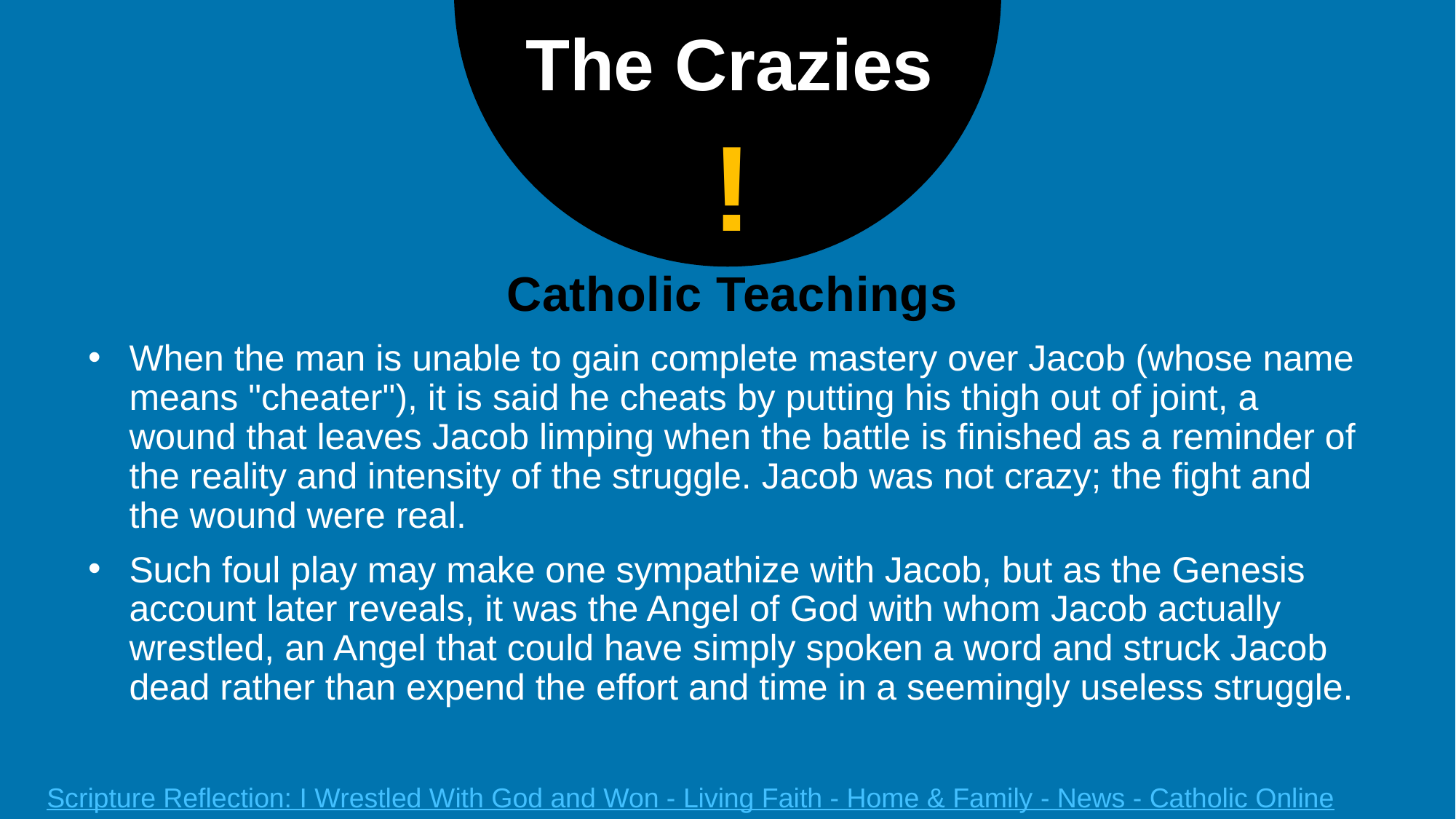

The Crazies
!
# Catholic Teachings
When the man is unable to gain complete mastery over Jacob (whose name means "cheater"), it is said he cheats by putting his thigh out of joint, a wound that leaves Jacob limping when the battle is finished as a reminder of the reality and intensity of the struggle. Jacob was not crazy; the fight and the wound were real.
Such foul play may make one sympathize with Jacob, but as the Genesis account later reveals, it was the Angel of God with whom Jacob actually wrestled, an Angel that could have simply spoken a word and struck Jacob dead rather than expend the effort and time in a seemingly useless struggle.
Scripture Reflection: I Wrestled With God and Won - Living Faith - Home & Family - News - Catholic Online